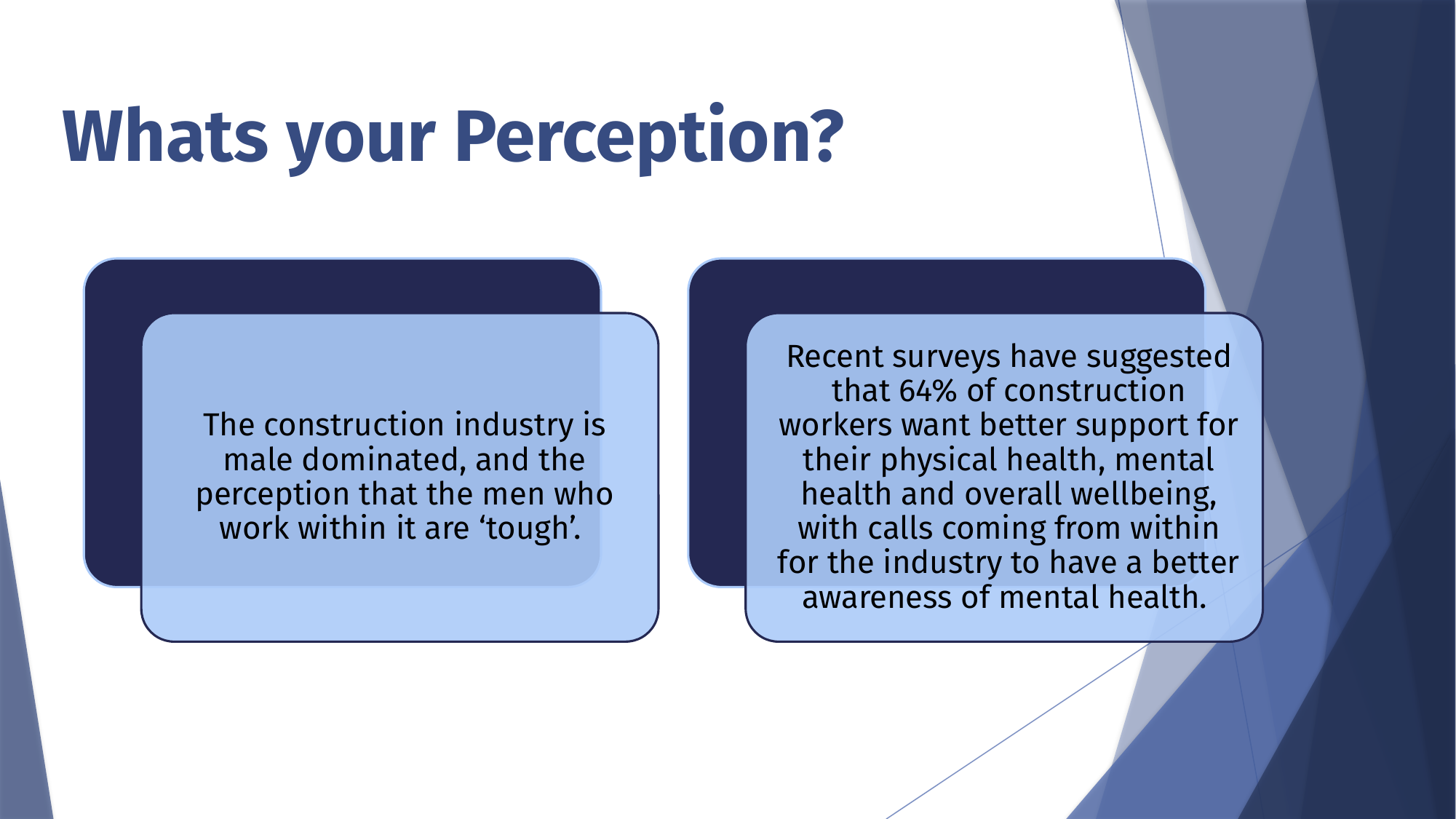

# Whats your Perception?
Recent surveys have suggested that 64% of construction workers want better support for their physical health, mental health and overall wellbeing, with calls coming from within for the industry to have a better awareness of mental health.
The construction industry is male dominated, and the perception that the men who work within it are ‘tough’.